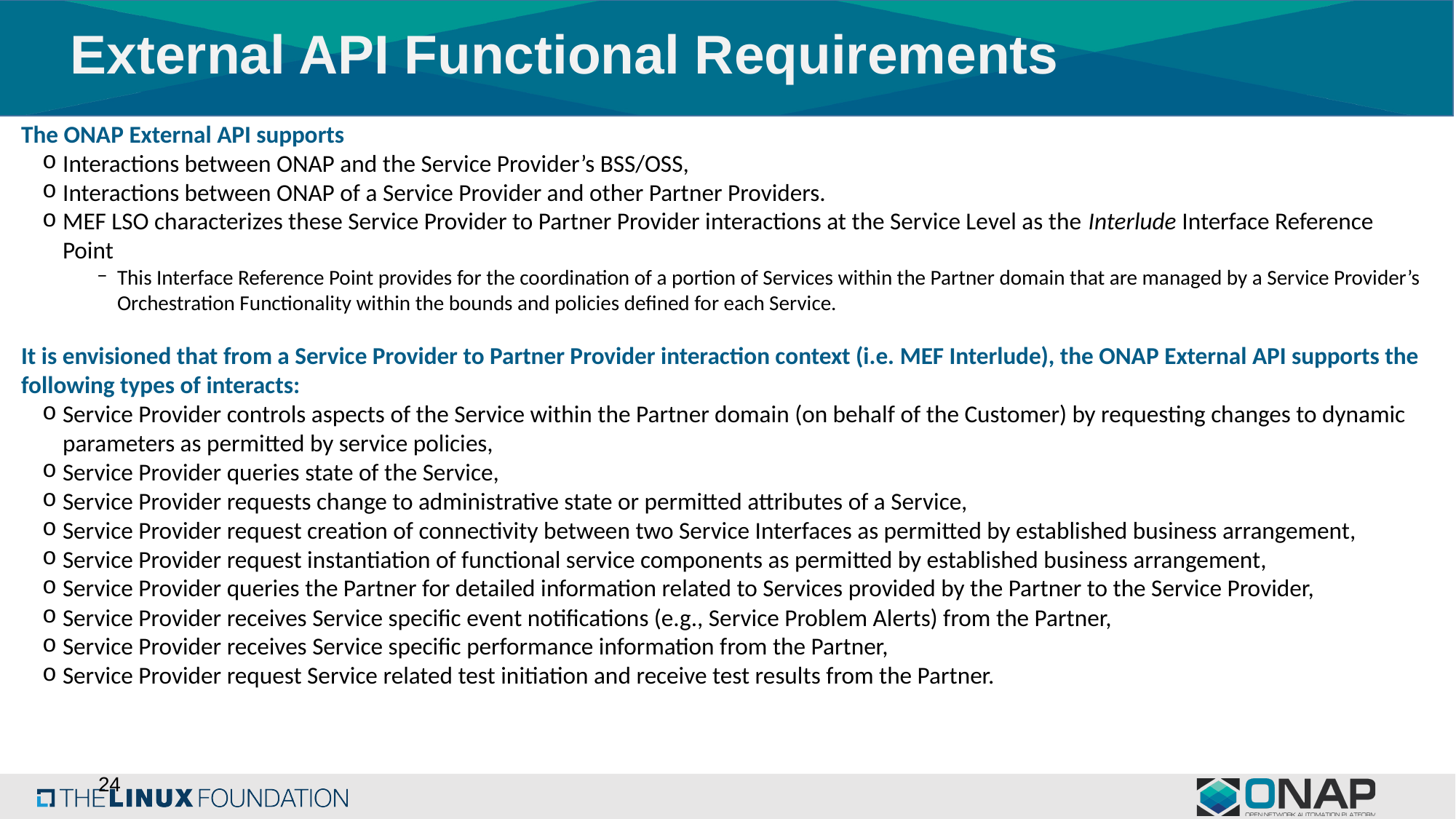

# External API Functional Requirements
The ONAP External API supports
Interactions between ONAP and the Service Provider’s BSS/OSS,
Interactions between ONAP of a Service Provider and other Partner Providers.
MEF LSO characterizes these Service Provider to Partner Provider interactions at the Service Level as the Interlude Interface Reference Point
This Interface Reference Point provides for the coordination of a portion of Services within the Partner domain that are managed by a Service Provider’s Orchestration Functionality within the bounds and policies defined for each Service.

It is envisioned that from a Service Provider to Partner Provider interaction context (i.e. MEF Interlude), the ONAP External API supports the following types of interacts:
Service Provider controls aspects of the Service within the Partner domain (on behalf of the Customer) by requesting changes to dynamic parameters as permitted by service policies,
Service Provider queries state of the Service,
Service Provider requests change to administrative state or permitted attributes of a Service,
Service Provider request creation of connectivity between two Service Interfaces as permitted by established business arrangement,
Service Provider request instantiation of functional service components as permitted by established business arrangement,
Service Provider queries the Partner for detailed information related to Services provided by the Partner to the Service Provider,
Service Provider receives Service specific event notifications (e.g., Service Problem Alerts) from the Partner,
Service Provider receives Service specific performance information from the Partner,
Service Provider request Service related test initiation and receive test results from the Partner.